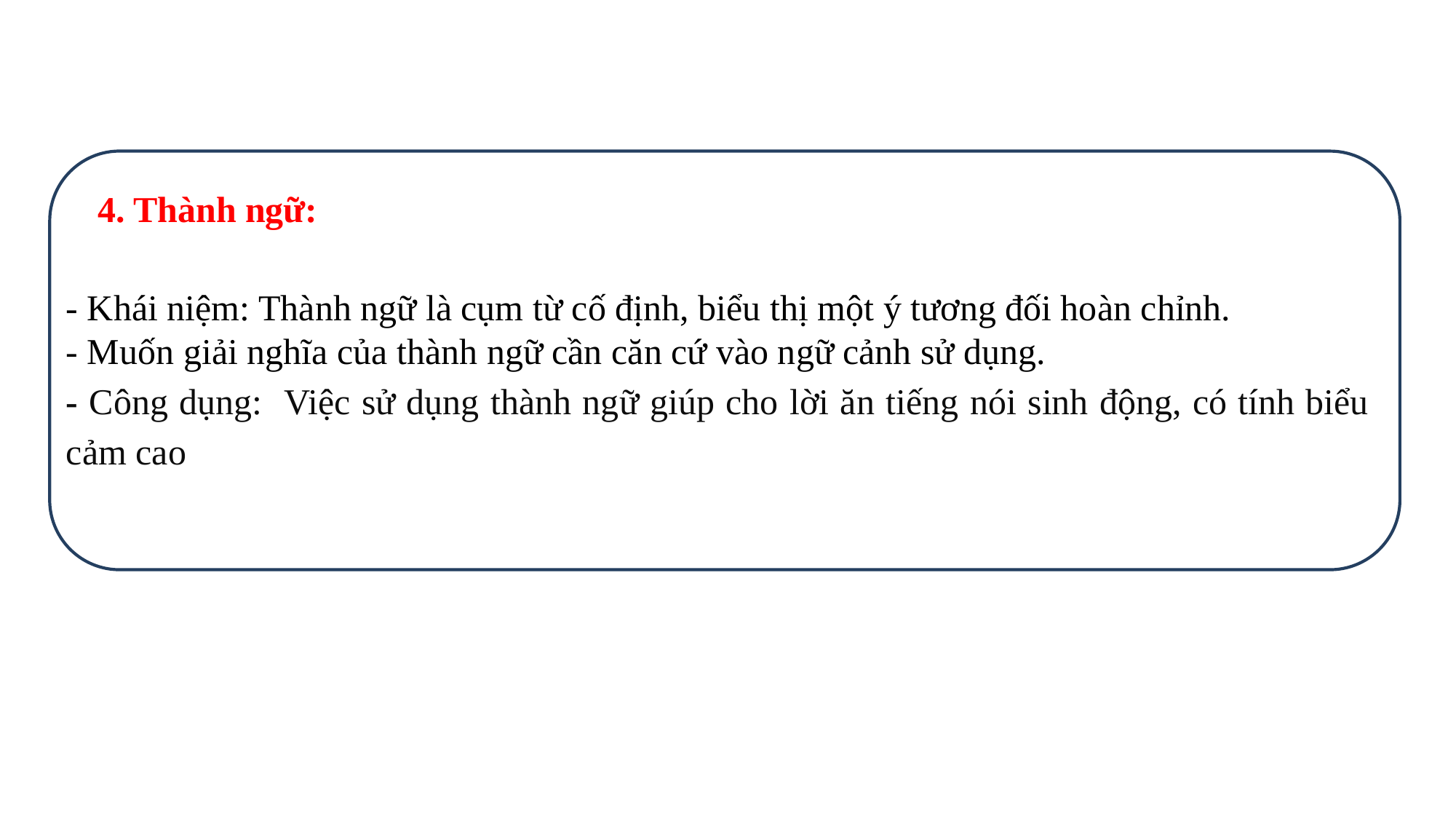

4. Thành ngữ:
- Khái niệm: Thành ngữ là cụm từ cố định, biểu thị một ý tương đối hoàn chỉnh.
- Muốn giải nghĩa của thành ngữ cần căn cứ vào ngữ cảnh sử dụng.
- Công dụng:  Việc sử dụng thành ngữ giúp cho lời ăn tiếng nói sinh động, có tính biểu cảm cao